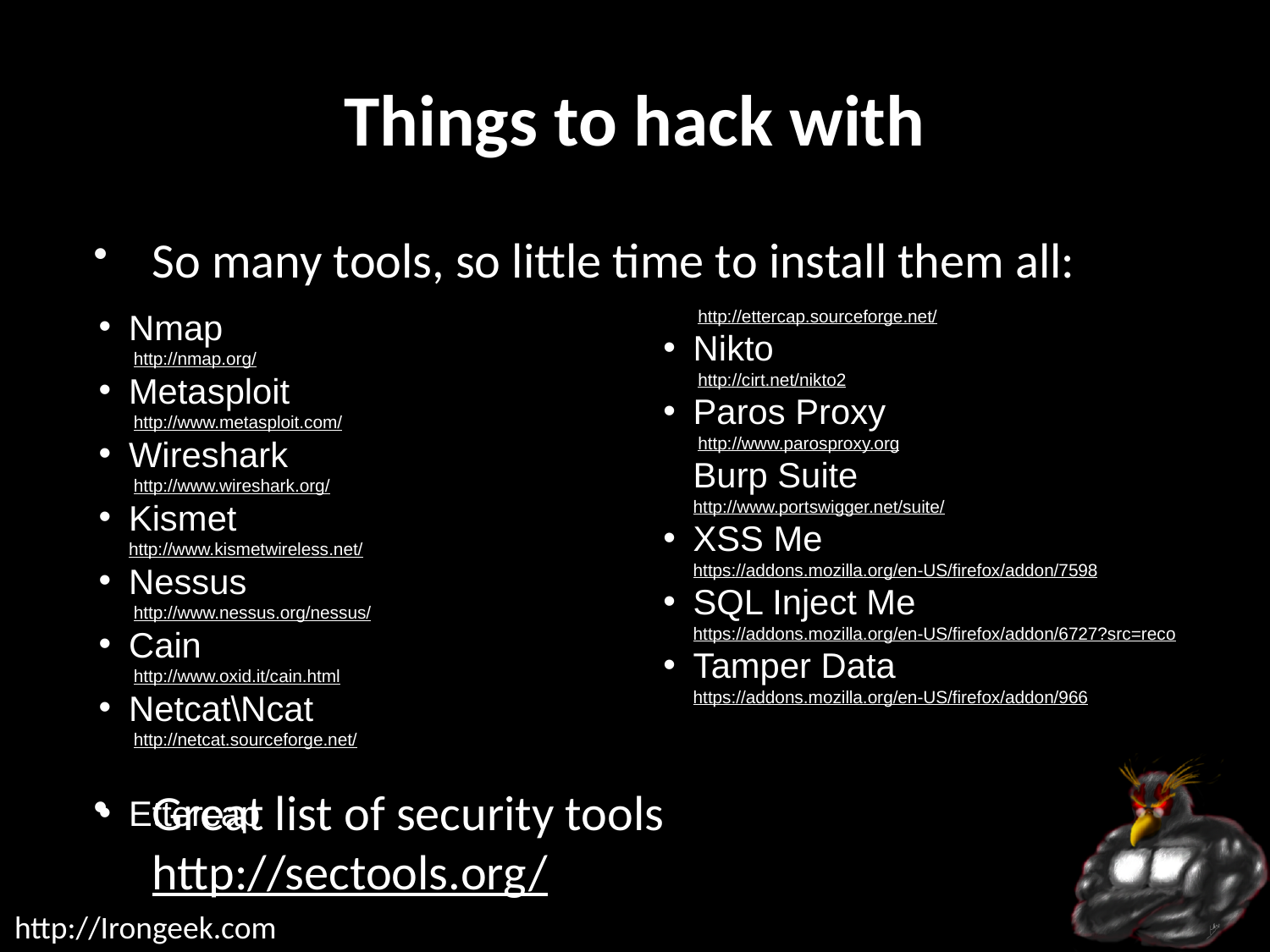

# Things to hack with
So many tools, so little time to install them all:

Great list of security tools
http://sectools.org/
Nmap
 http://nmap.org/
Metasploit
 http://www.metasploit.com/
Wireshark
 http://www.wireshark.org/
Kismet
http://www.kismetwireless.net/
Nessus
 http://www.nessus.org/nessus/
Cain
 http://www.oxid.it/cain.html
Netcat\Ncat
 http://netcat.sourceforge.net/

Ettercap
 http://ettercap.sourceforge.net/
Nikto
 http://cirt.net/nikto2
Paros Proxy
 http://www.parosproxy.org
Burp Suite
http://www.portswigger.net/suite/
XSS Me
https://addons.mozilla.org/en-US/firefox/addon/7598
SQL Inject Me
https://addons.mozilla.org/en-US/firefox/addon/6727?src=reco
Tamper Data
https://addons.mozilla.org/en-US/firefox/addon/966